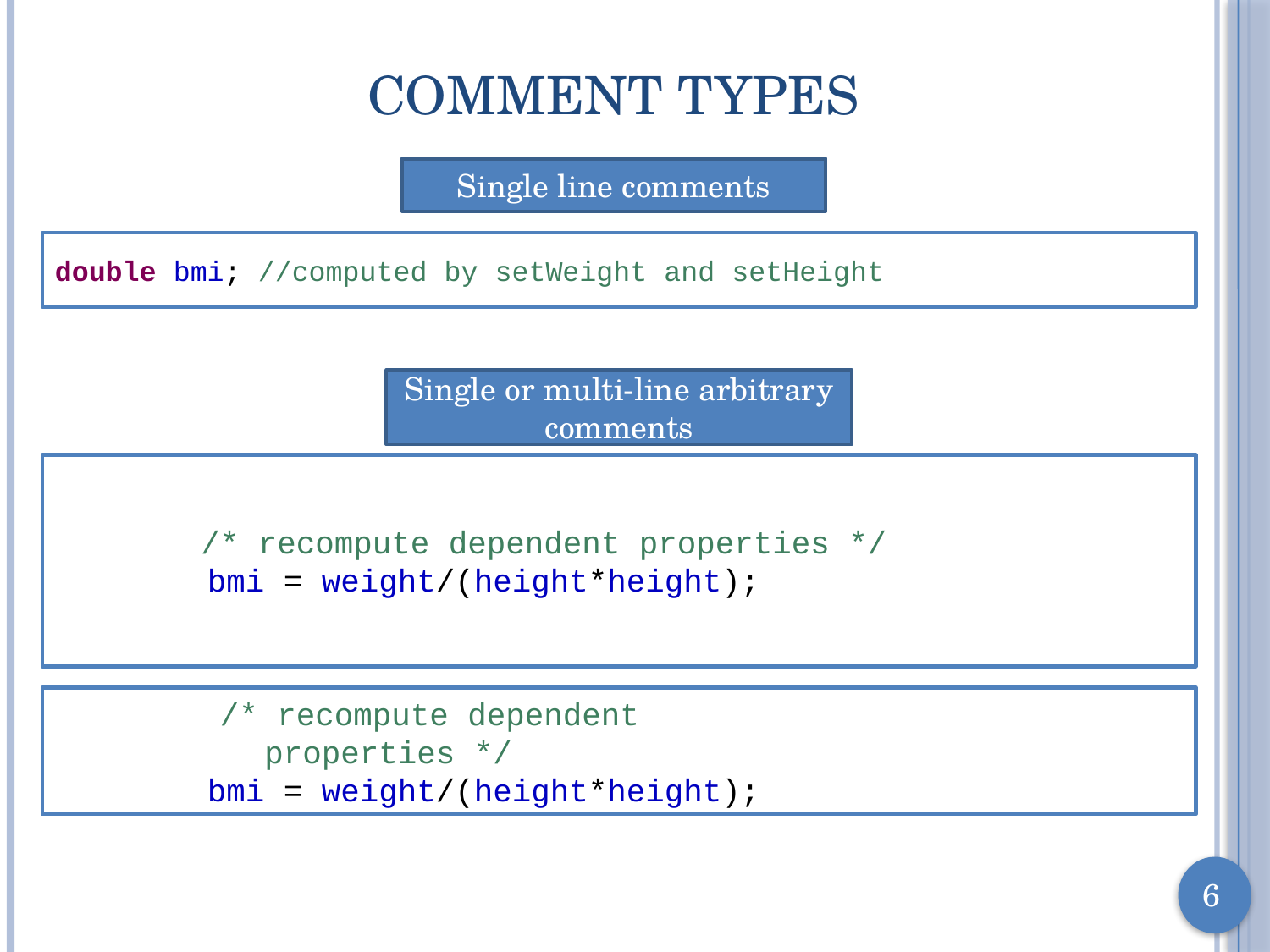

# Comment Types
Single line comments
double bmi; //computed by setWeight and setHeight
Single or multi-line arbitrary comments
	 /* recompute dependent properties */
        bmi = weight/(height*height);
	  /* recompute dependent
           properties */
        bmi = weight/(height*height);